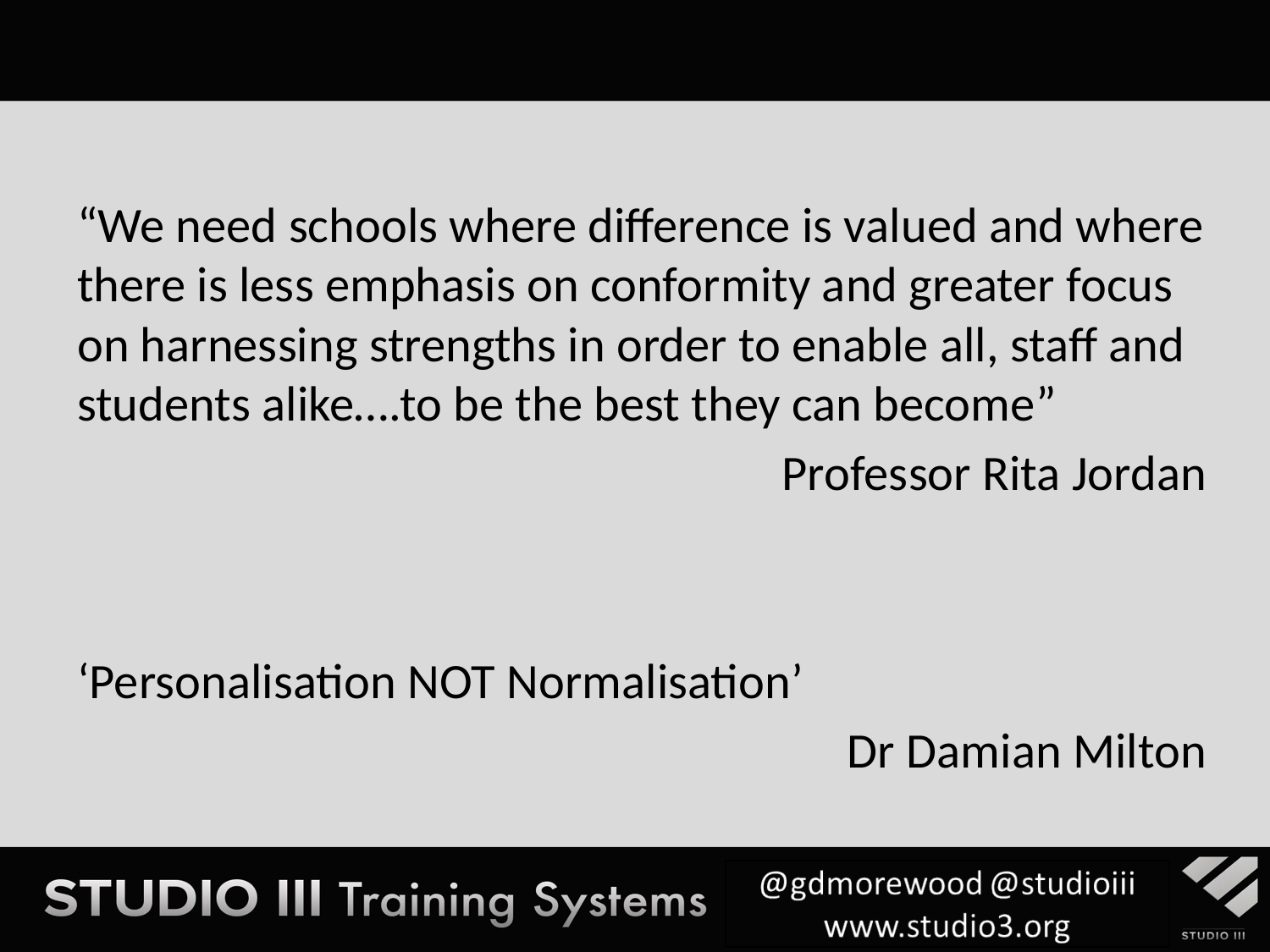

“We need schools where difference is valued and where there is less emphasis on conformity and greater focus on harnessing strengths in order to enable all, staff and students alike….to be the best they can become”
Professor Rita Jordan

‘Personalisation NOT Normalisation’
Dr Damian Milton